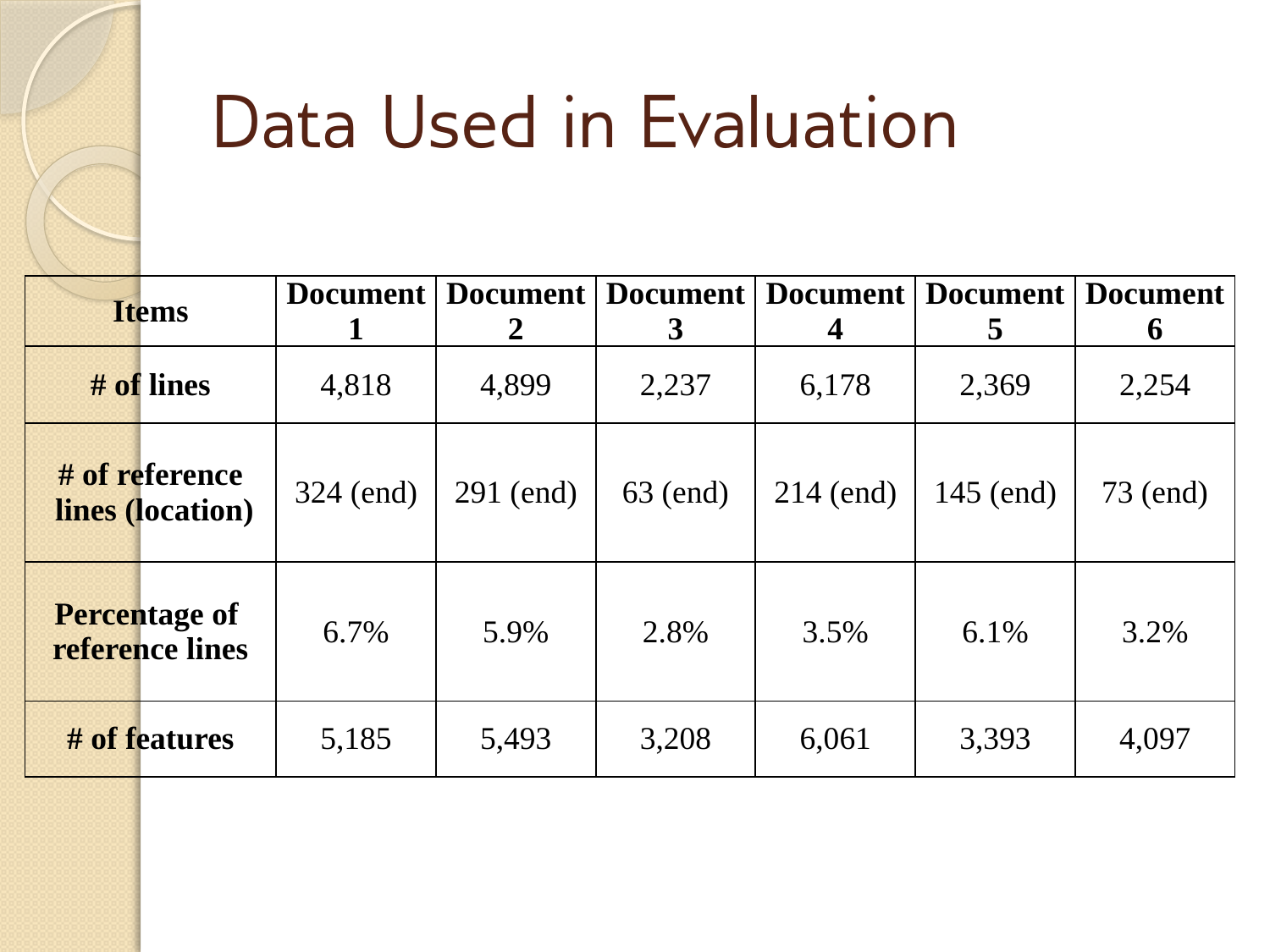

# Data Used in Evaluation
| Items | Document1 | Document2 | Document3 | Document4 | Document5 | Document6 |
| --- | --- | --- | --- | --- | --- | --- |
| # of lines | 4,818 | 4,899 | 2,237 | 6,178 | 2,369 | 2,254 |
| # of reference lines (location) | 324 (end) | 291 (end) | 63 (end) | 214 (end) | 145 (end) | 73 (end) |
| Percentage of reference lines | 6.7% | 5.9% | 2.8% | 3.5% | 6.1% | 3.2% |
| # of features | 5,185 | 5,493 | 3,208 | 6,061 | 3,393 | 4,097 |